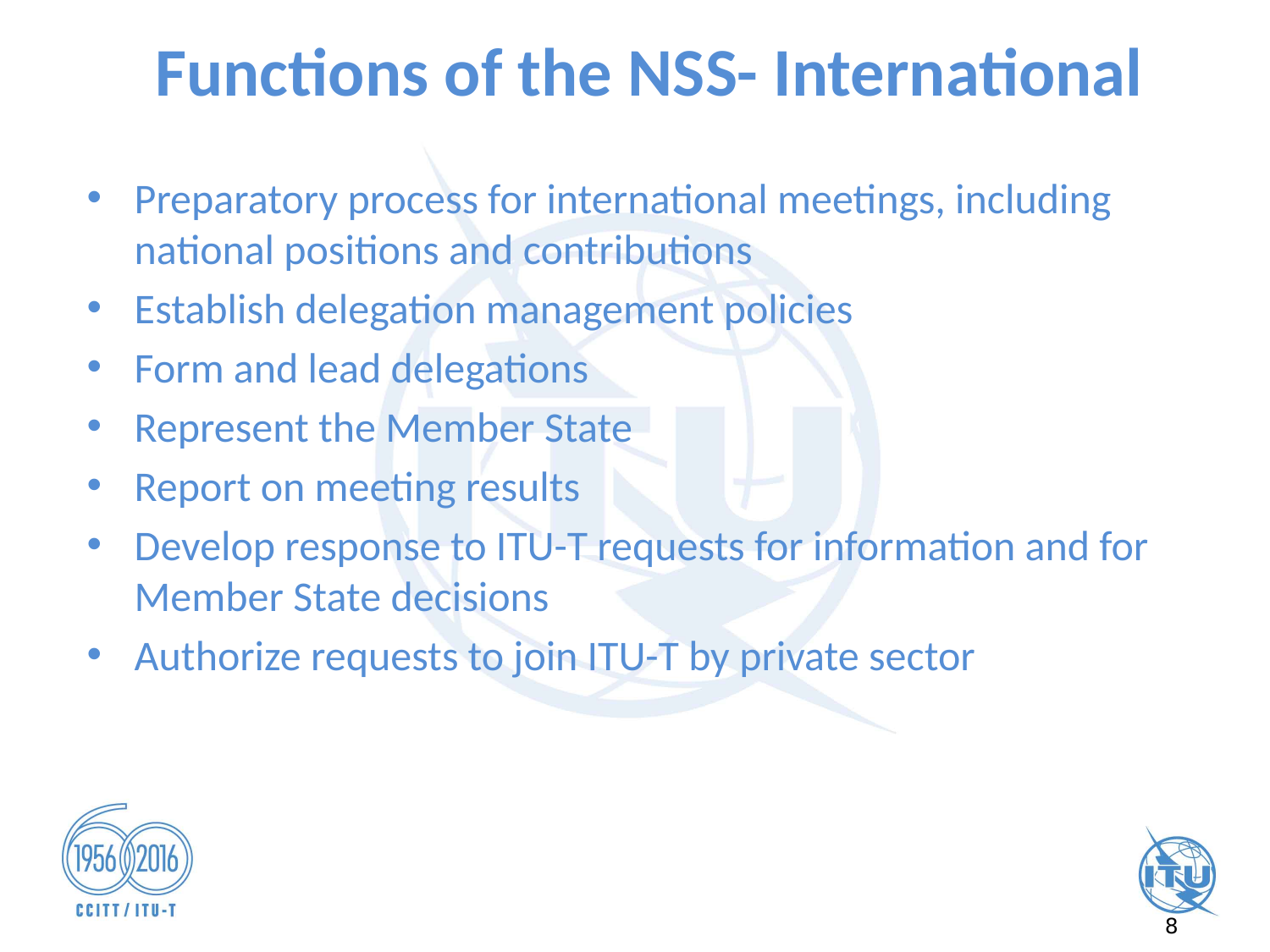

# Functions of the NSS- International
Preparatory process for international meetings, including national positions and contributions
Establish delegation management policies
Form and lead delegations
Represent the Member State
Report on meeting results
Develop response to ITU-T requests for information and for Member State decisions
Authorize requests to join ITU-T by private sector
8